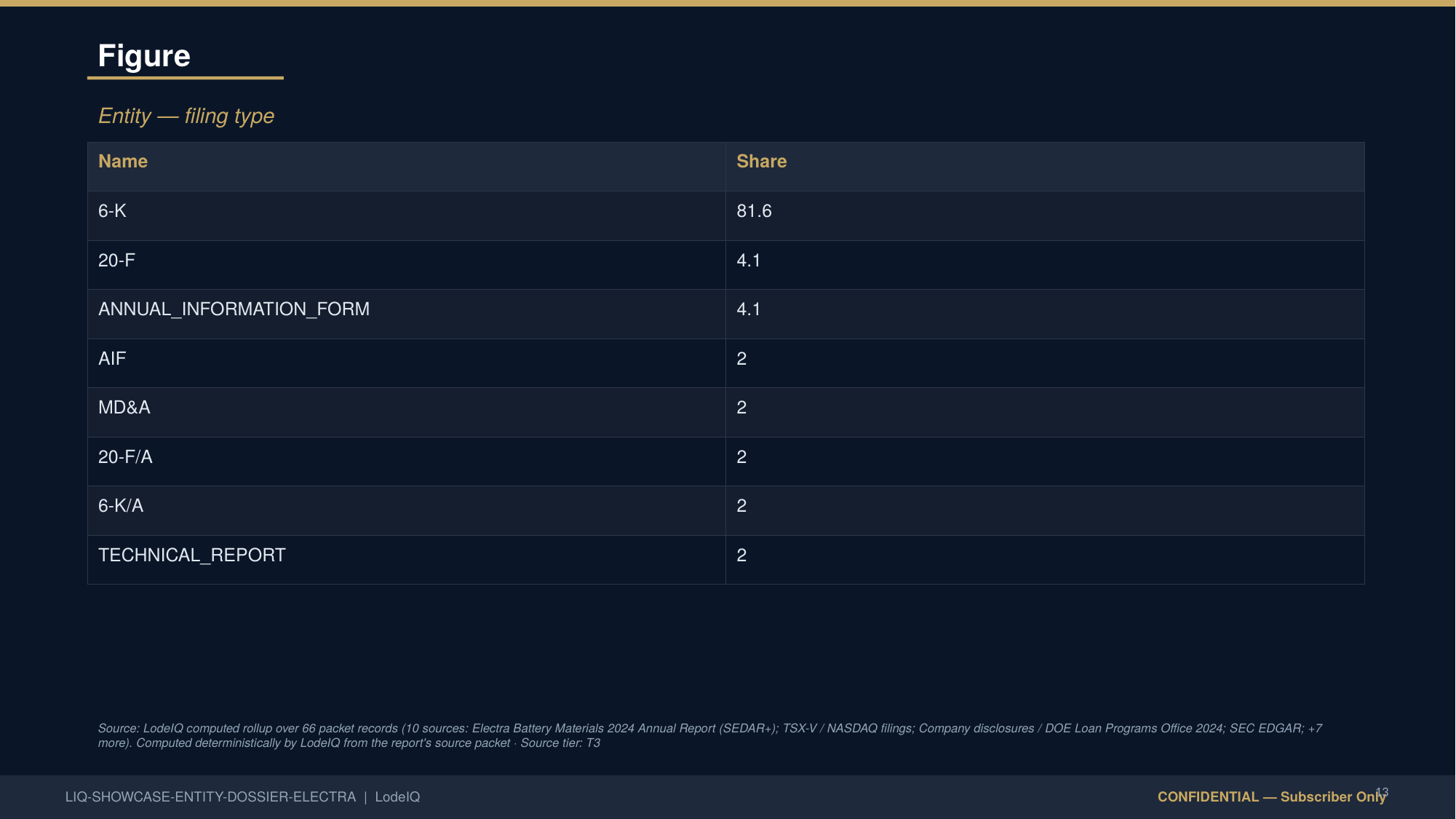

Figure

Entity — filing type
| Name | Share |
| --- | --- |
| 6-K | 81.6 |
| 20-F | 4.1 |
| ANNUAL\_INFORMATION\_FORM | 4.1 |
| AIF | 2 |
| MD&A | 2 |
| 20-F/A | 2 |
| 6-K/A | 2 |
| TECHNICAL\_REPORT | 2 |
Source: LodeIQ computed rollup over 66 packet records (10 sources: Electra Battery Materials 2024 Annual Report (SEDAR+); TSX-V / NASDAQ filings; Company disclosures / DOE Loan Programs Office 2024; SEC EDGAR; +7 more). Computed deterministically by LodeIQ from the report's source packet · Source tier: T3
13